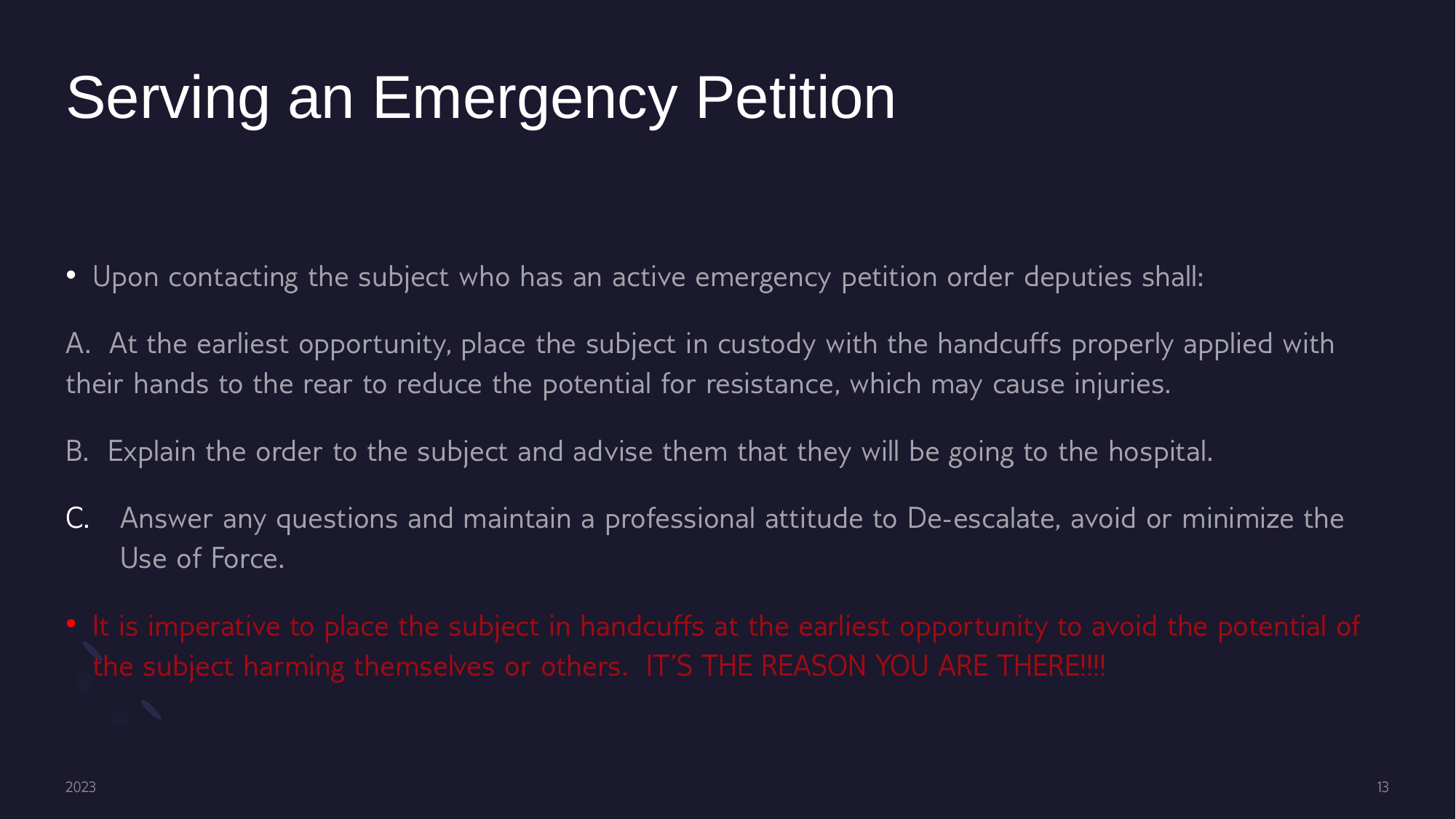

# Serving an Emergency Petition
Upon contacting the subject who has an active emergency petition order deputies shall:
A.  At the earliest opportunity, place the subject in custody with the handcuffs properly applied with their hands to the rear to reduce the potential for resistance, which may cause injuries.
B.  Explain the order to the subject and advise them that they will be going to the hospital.
Answer any questions and maintain a professional attitude to De-escalate, avoid or minimize the Use of Force.
It is imperative to place the subject in handcuffs at the earliest opportunity to avoid the potential of the subject harming themselves or others.  IT’S THE REASON YOU ARE THERE!!!!
2023
13